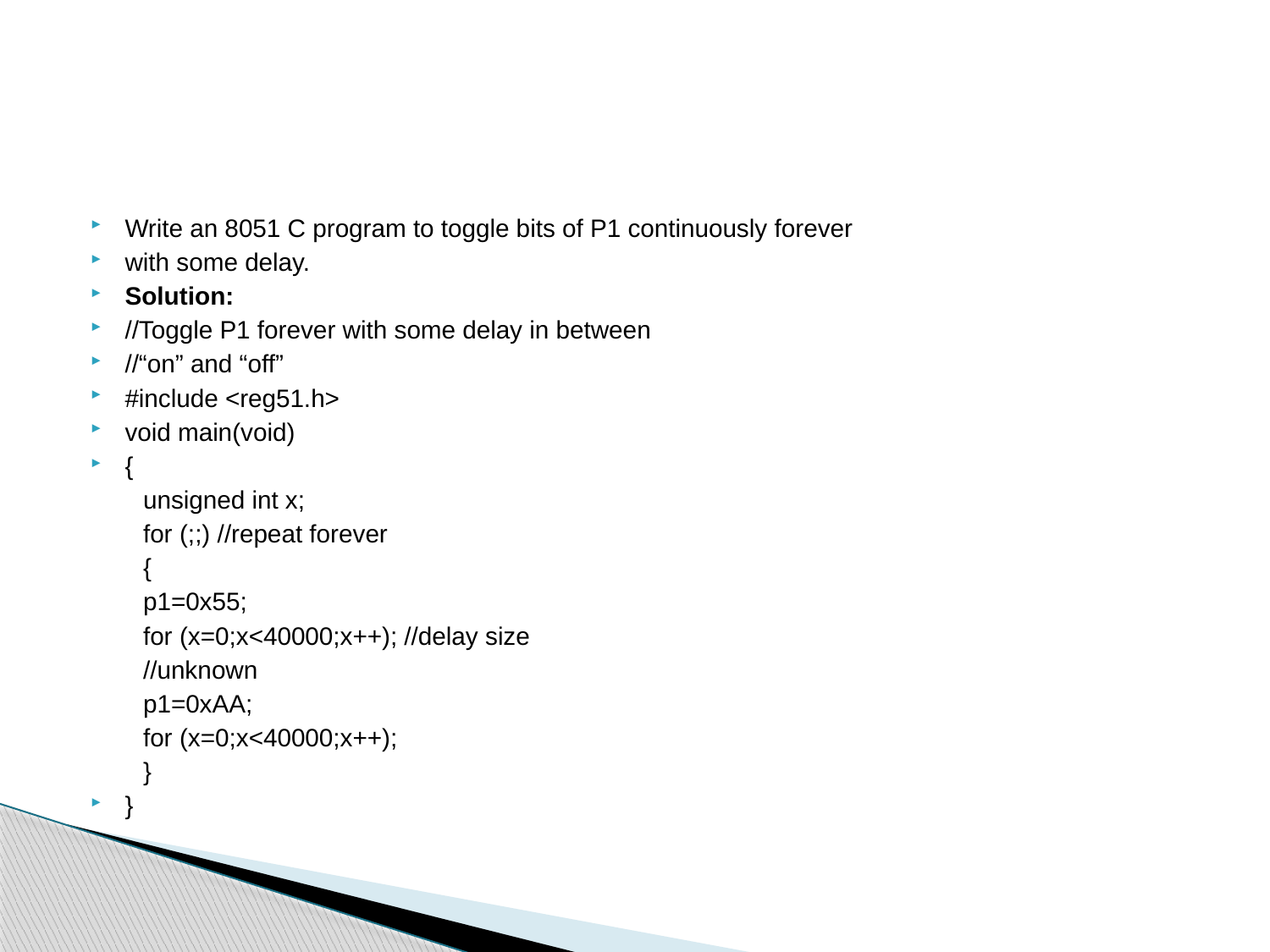

#
Write an 8051 C program to toggle bits of P1 continuously forever
with some delay.
Solution:
//Toggle P1 forever with some delay in between
//“on” and “off”
#include <reg51.h>
void main(void)
{
	unsigned int x;
	for (;;) //repeat forever
	{
		p1=0x55;
		for (x=0;x<40000;x++); //delay size
				//unknown
		p1=0xAA;
		for (x=0;x<40000;x++);
	}
}